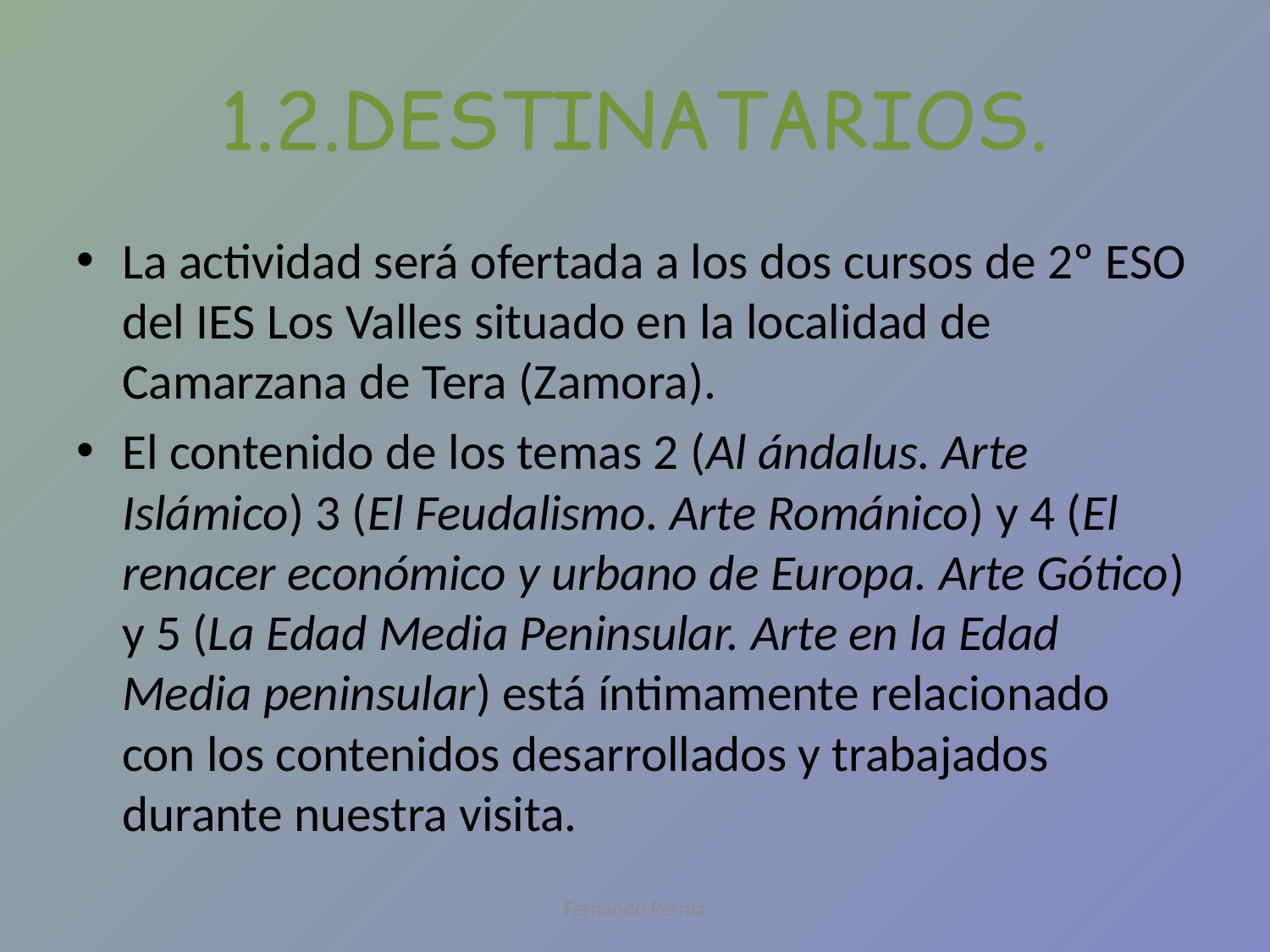

# 1.2.DESTINATARIOS.
La actividad será ofertada a los dos cursos de 2º ESO del IES Los Valles situado en la localidad de Camarzana de Tera (Zamora).
El contenido de los temas 2 (Al ándalus. Arte Islámico) 3 (El Feudalismo. Arte Románico) y 4 (El renacer económico y urbano de Europa. Arte Gótico) y 5 (La Edad Media Peninsular. Arte en la Edad Media peninsular) está íntimamente relacionado con los contenidos desarrollados y trabajados durante nuestra visita.
Fernando Pernía